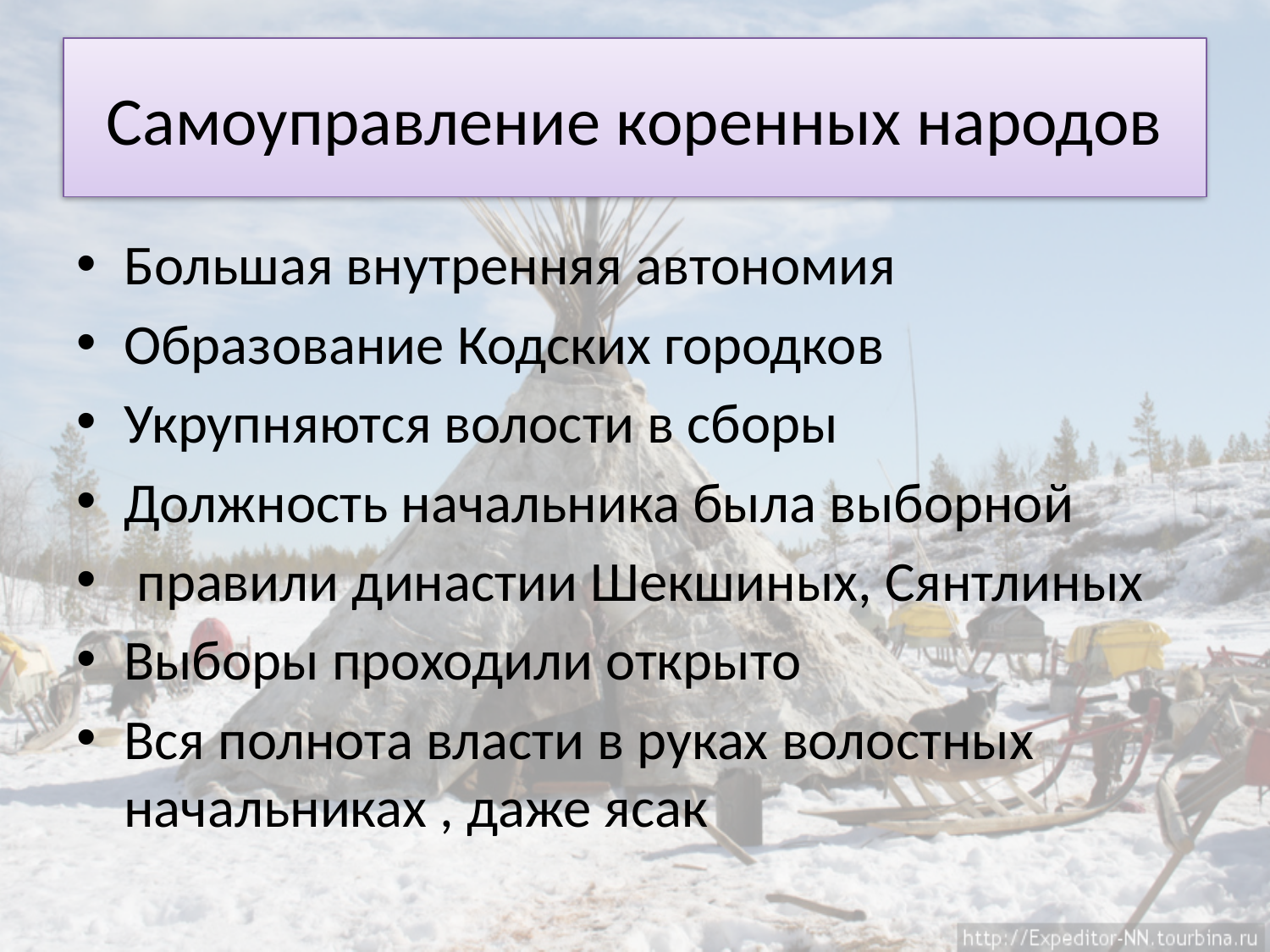

# Самоуправление коренных народов
Большая внутренняя автономия
Образование Кодских городков
Укрупняются волости в сборы
Должность начальника была выборной
 правили династии Шекшиных, Сянтлиных
Выборы проходили открыто
Вся полнота власти в руках волостных начальниках , даже ясак